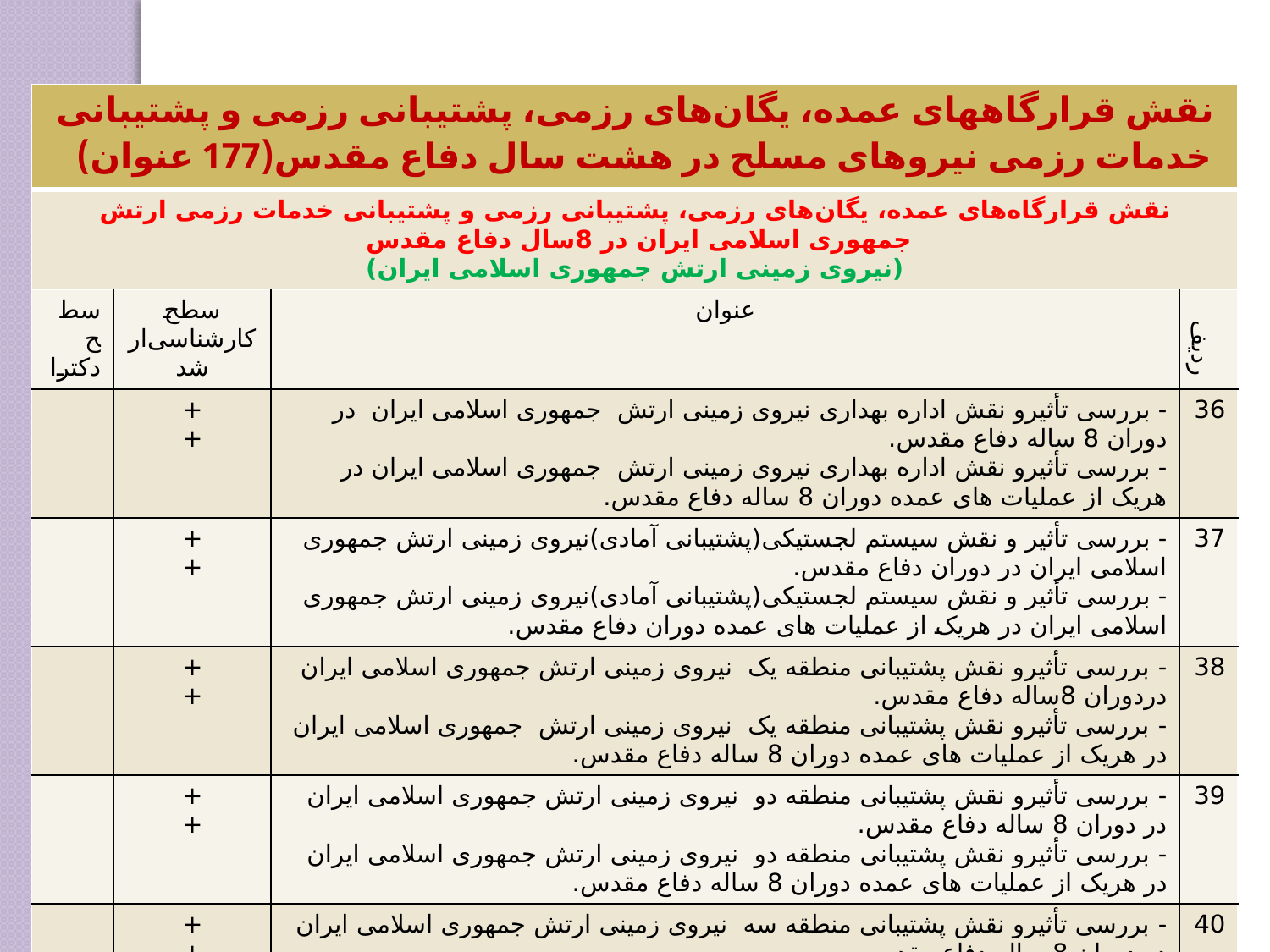

| نقش قرارگاههای عمده، یگان‌های رزمی، پشتیبانی رزمی و پشتیبانی خدمات رزمی نیروهای مسلح در هشت سال دفاع مقدس(177 عنوان) |  |  |  |
| --- | --- | --- | --- |
| نقش قرارگاه‌های عمده، یگان‌های رزمی، پشتیبانی رزمی و پشتیبانی خدمات رزمی ارتش جمهوری اسلامی ایران در 8سال دفاع مقدس (نیروی زمینی ارتش جمهوری اسلامی ایران) |  |  |  |
| سطح دکترا | سطح کارشناسی‌ارشد | عنوان | ردیف |
|  | + + | - بررسی تأثیرو نقش اداره بهداری نیروی زمینی ارتش جمهوری اسلامی ایران در دوران 8 ساله دفاع مقدس. - بررسی تأثیرو نقش اداره بهداری نیروی زمینی ارتش جمهوری اسلامی ایران در هریک از عملیات های عمده دوران 8 ساله دفاع مقدس. | 36 |
|  | + + | - بررسی تأثیر و نقش سیستم لجستیکی(پشتیبانی آمادی)نیروی زمینی ارتش جمهوری اسلامی ایران در دوران دفاع مقدس. - بررسی تأثیر و نقش سیستم لجستیکی(پشتیبانی آمادی)نیروی زمینی ارتش جمهوری اسلامی ایران در هریک از عملیات های عمده دوران دفاع مقدس. | 37 |
|  | + + | - بررسی تأثیرو نقش پشتیبانی منطقه یک نیروی زمینی ارتش جمهوری اسلامی ایران دردوران 8ساله دفاع مقدس. - بررسی تأثیرو نقش پشتیبانی منطقه یک نیروی زمینی ارتش جمهوری اسلامی ایران در هریک از عملیات های عمده دوران 8 ساله دفاع مقدس. | 38 |
|  | + + | - بررسی تأثیرو نقش پشتیبانی منطقه دو نیروی زمینی ارتش جمهوری اسلامی ایران در دوران 8 ساله دفاع مقدس. - بررسی تأثیرو نقش پشتیبانی منطقه دو نیروی زمینی ارتش جمهوری اسلامی ایران در هریک از عملیات های عمده دوران 8 ساله دفاع مقدس. | 39 |
|  | + + | - بررسی تأثیرو نقش پشتیبانی منطقه سه نیروی زمینی ارتش جمهوری اسلامی ایران در دوران 8 ساله دفاع مقدس. - بررسی تأثیرو نقش پشتیبانی منطقه سه نیروی زمینی ارتش جمهوری اسلامی ایران در هریک از عملیات های عمده دوران 8 ساله دفاع مقدس. | 40 |